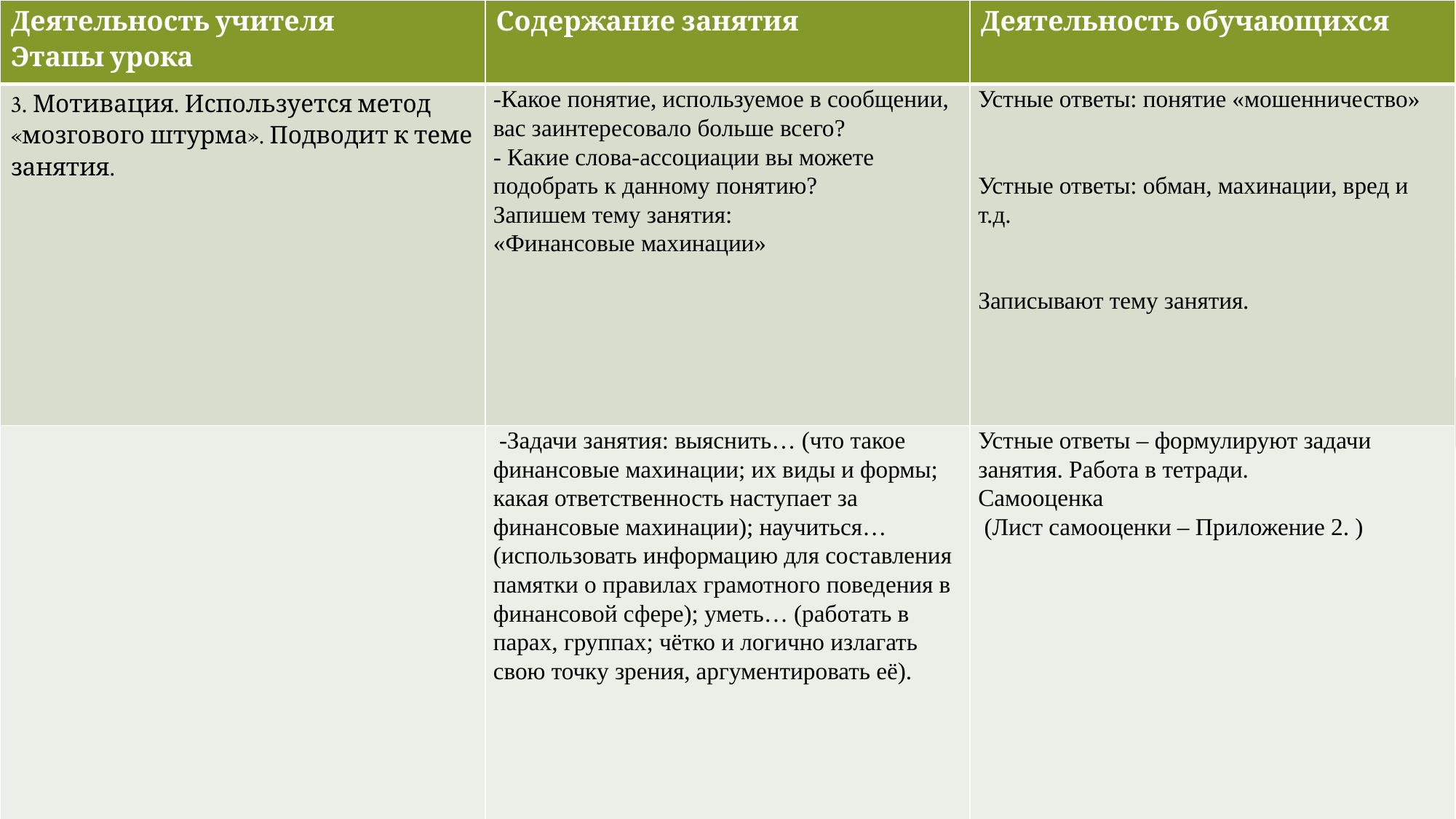

| Деятельность учителя Этапы урока | Содержание занятия | Деятельность обучающихся |
| --- | --- | --- |
| 3. Мотивация. Используется метод «мозгового штурма». Подводит к теме занятия. | -Какое понятие, используемое в сообщении, вас заинтересовало больше всего? - Какие слова-ассоциации вы можете подобрать к данному понятию? Запишем тему занятия: «Финансовые махинации» | Устные ответы: понятие «мошенничество»     Устные ответы: обман, махинации, вред и т.д.     Записывают тему занятия. |
|  | -Задачи занятия: выяснить… (что такое финансовые махинации; их виды и формы; какая ответственность наступает за финансовые махинации); научиться… (использовать информацию для составления памятки о правилах грамотного поведения в финансовой сфере); уметь… (работать в парах, группах; чётко и логично излагать свою точку зрения, аргументировать её). | Устные ответы – формулируют задачи занятия. Работа в тетради. Самооценка (Лист самооценки – Приложение 2. ) |
|  |  |  |
| --- | --- | --- |